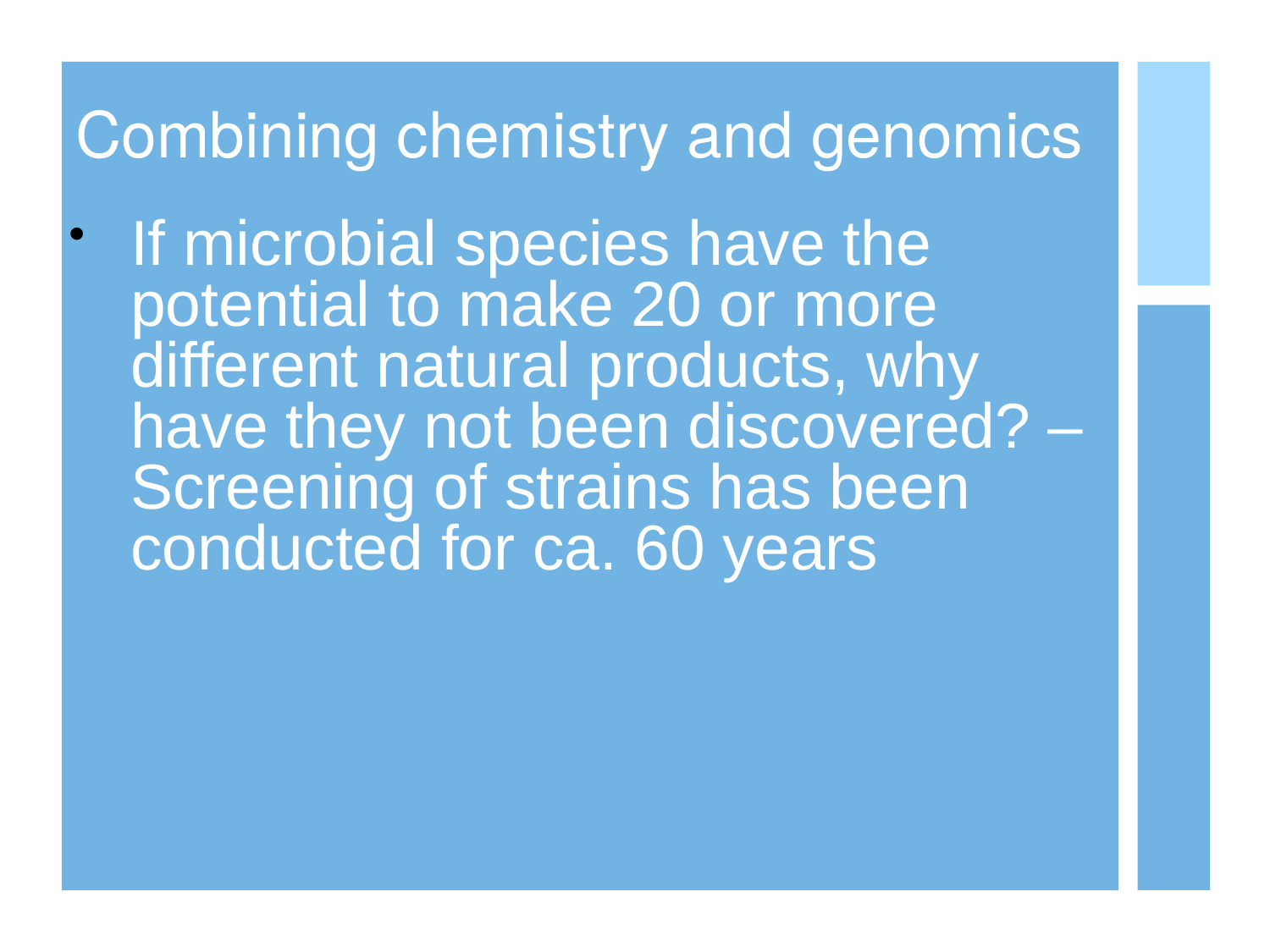

Combining chemistry and genomics
If microbial species have the potential to make 20 or more different natural products, why have they not been discovered? – Screening of strains has been conducted for ca. 60 years